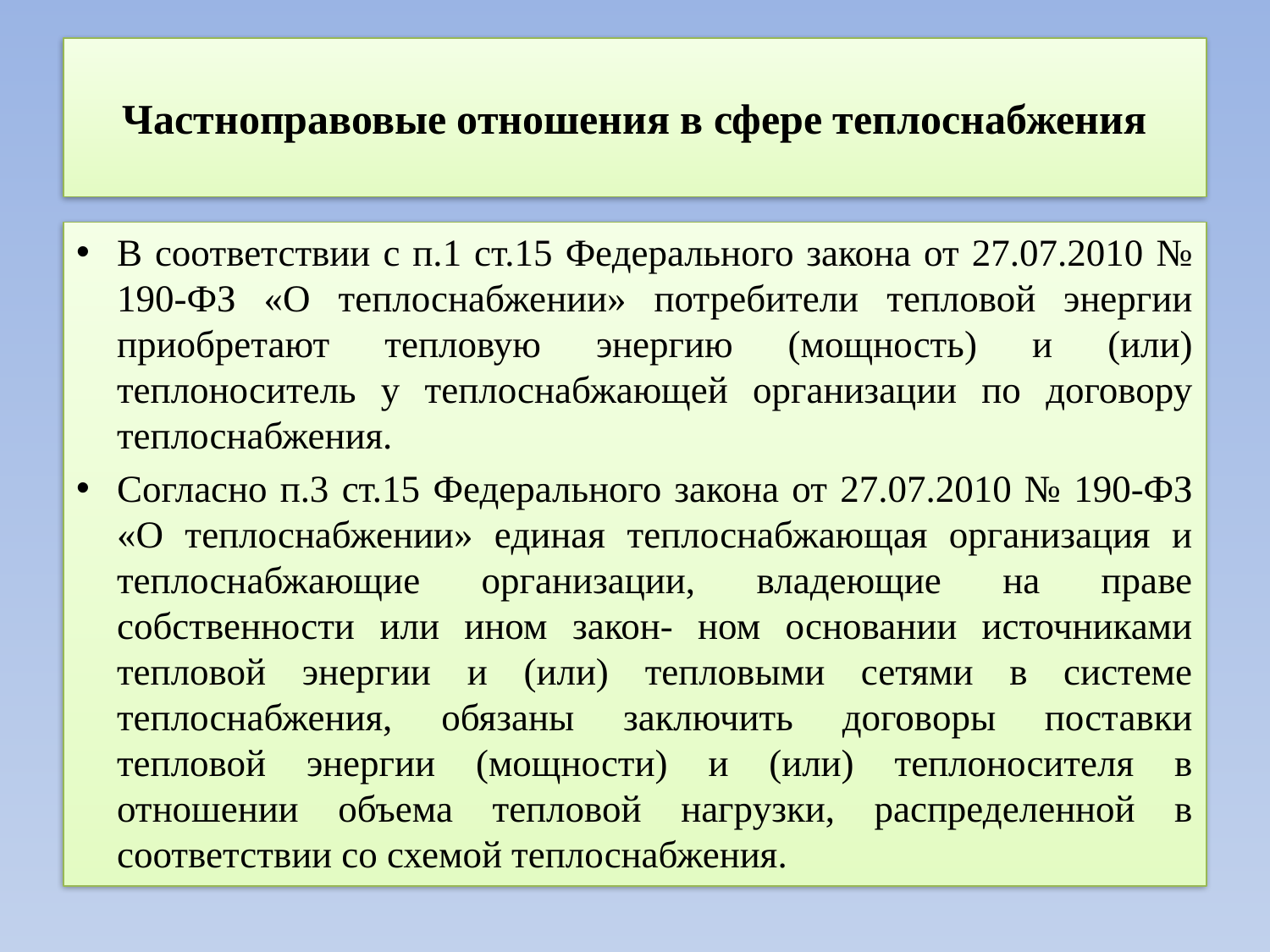

# Частноправовые отношения в сфере теплоснабжения
В соответствии с п.1 ст.15 Федерального закона от 27.07.2010 № 190-ФЗ «О теплоснабжении» потребители тепловой энергии приобретают тепловую энергию (мощность) и (или) теплоноситель у теплоснабжающей организации по договору теплоснабжения.
Согласно п.3 ст.15 Федерального закона от 27.07.2010 № 190-ФЗ «О теплоснабжении» единая теплоснабжающая организация и теплоснабжающие организации, владеющие на праве собственности или ином закон- ном основании источниками тепловой энергии и (или) тепловыми сетями в системе теплоснабжения, обязаны заключить договоры поставки тепловой энергии (мощности) и (или) теплоносителя в отношении объема тепловой нагрузки, распределенной в соответствии со схемой теплоснабжения.